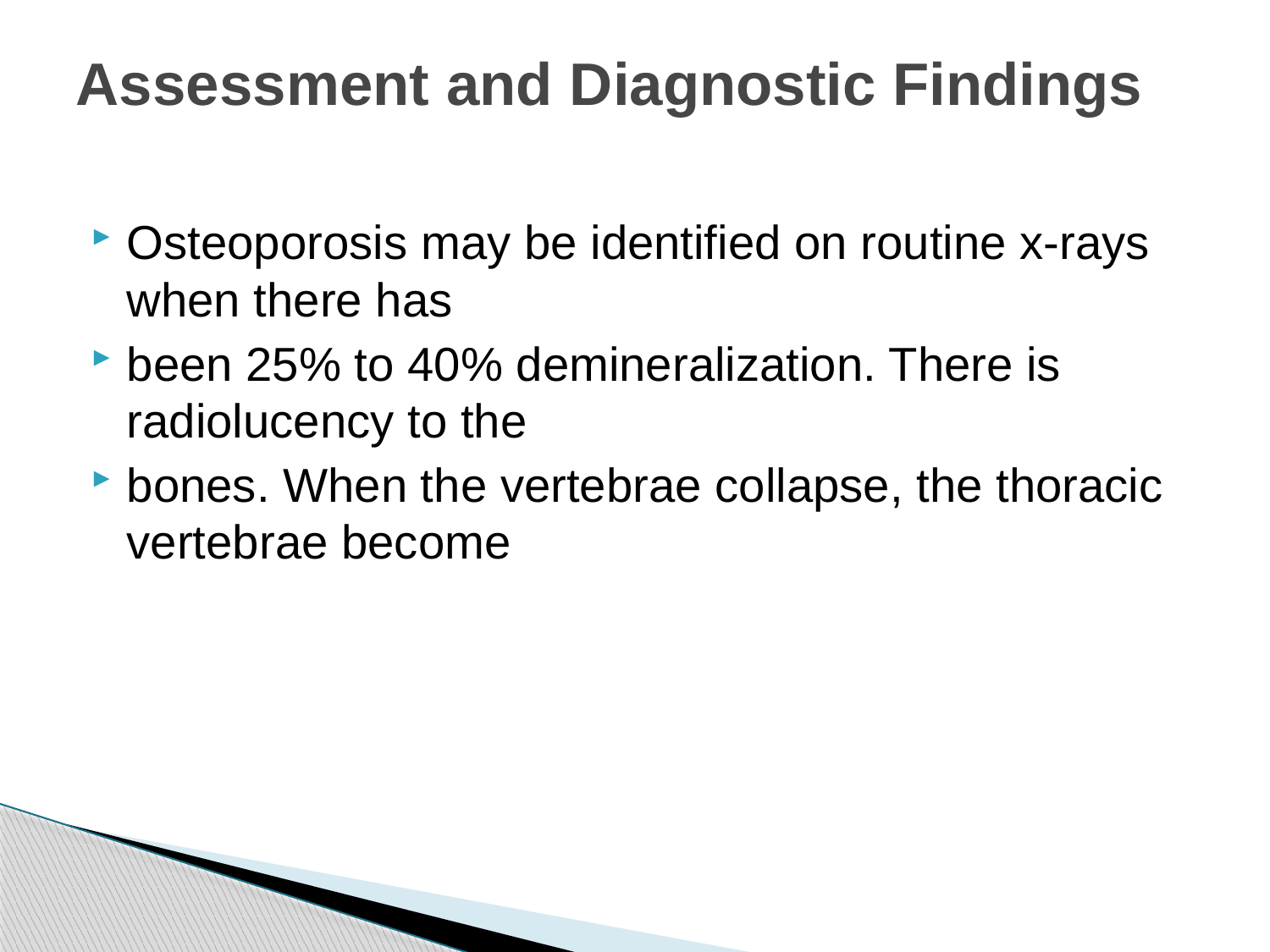

# Assessment and Diagnostic Findings
Osteoporosis may be identified on routine x-rays when there has
been 25% to 40% demineralization. There is radiolucency to the
bones. When the vertebrae collapse, the thoracic vertebrae become